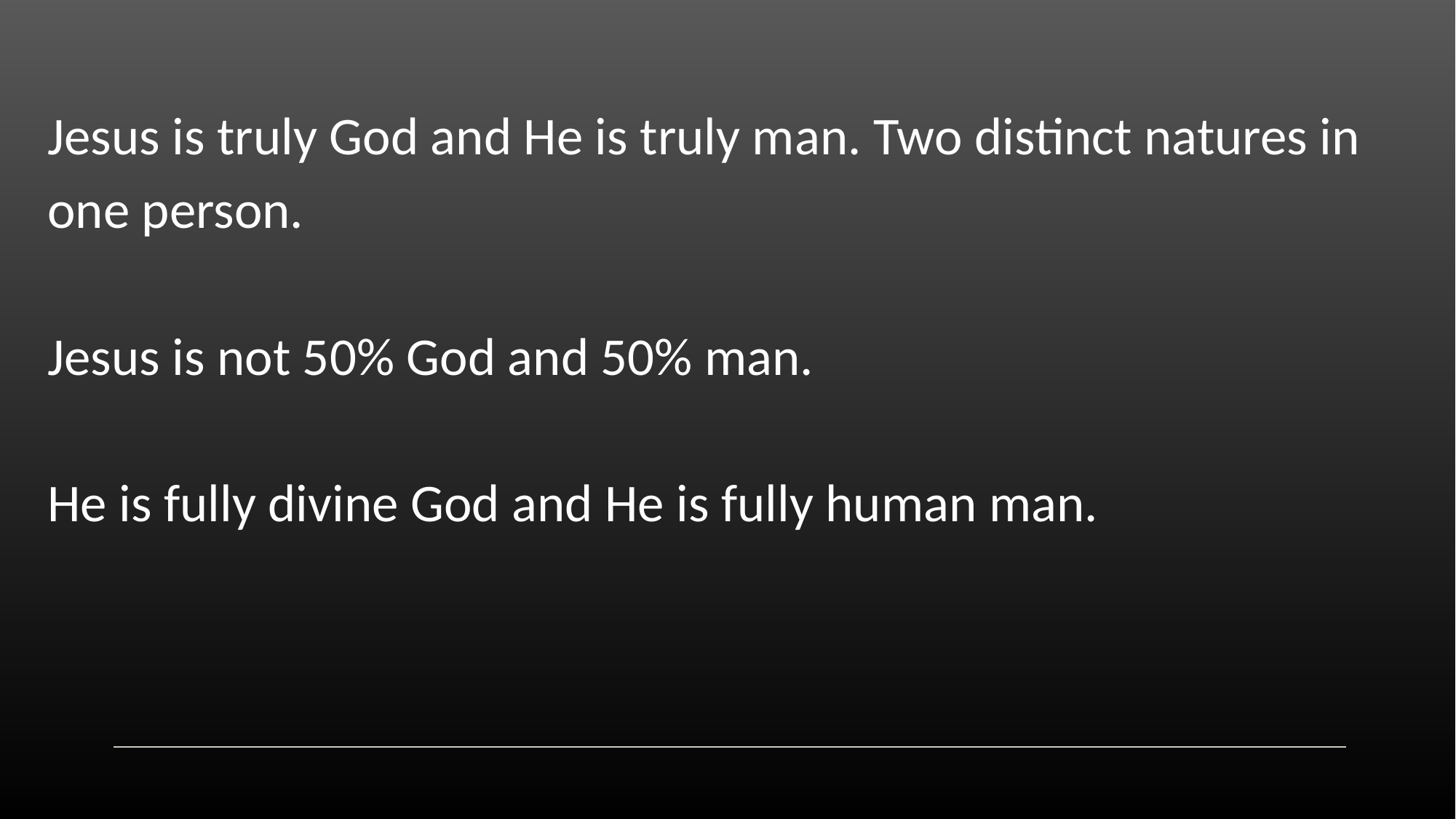

Jesus is truly God and He is truly man. Two distinct natures in one person.

Jesus is not 50% God and 50% man.

He is fully divine God and He is fully human man.